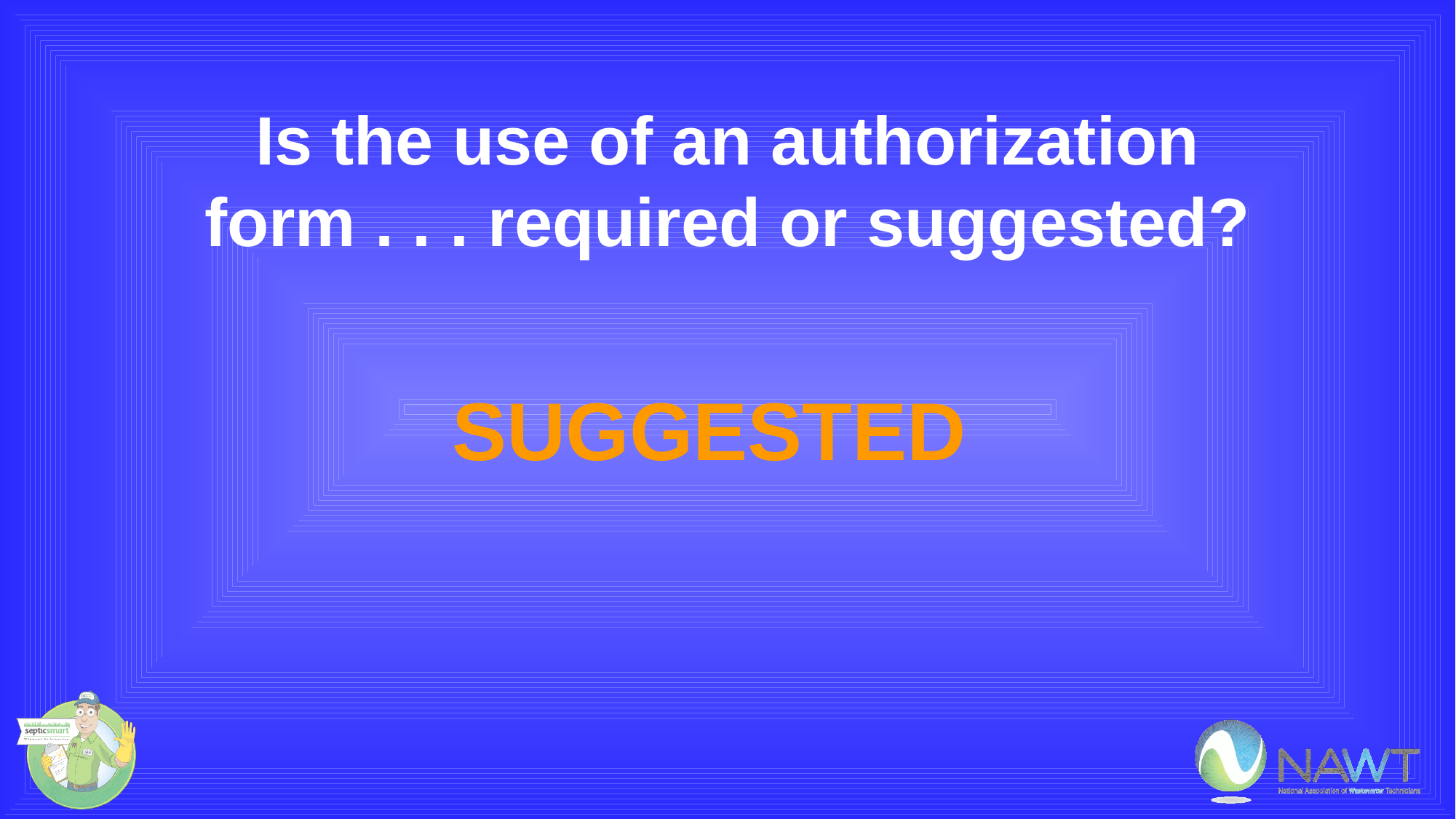

Is the use of an authorization form . . . required or suggested?
Suggested